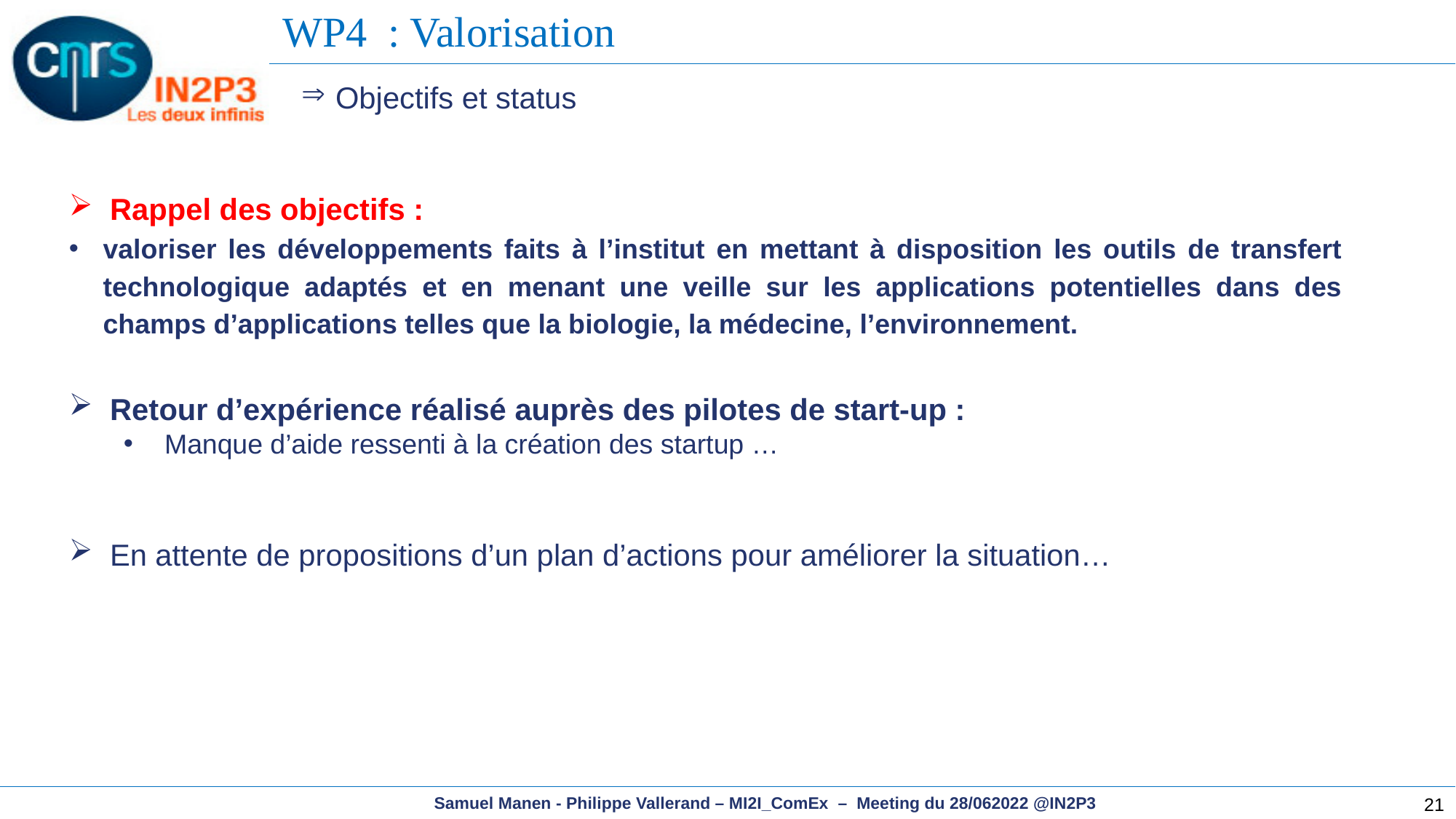

WP4  : Valorisation

Objectifs et status

Rappel des objectifs :
valoriser les développements faits à l’institut en mettant à disposition les outils de transfert technologique adaptés et en menant une veille sur les applications potentielles dans des champs d’applications telles que la biologie, la médecine, l’environnement.

Retour d’expérience réalisé auprès des pilotes de start-up :
Manque d’aide ressenti à la création des startup …

En attente de propositions d’un plan d’actions pour améliorer la situation…

21